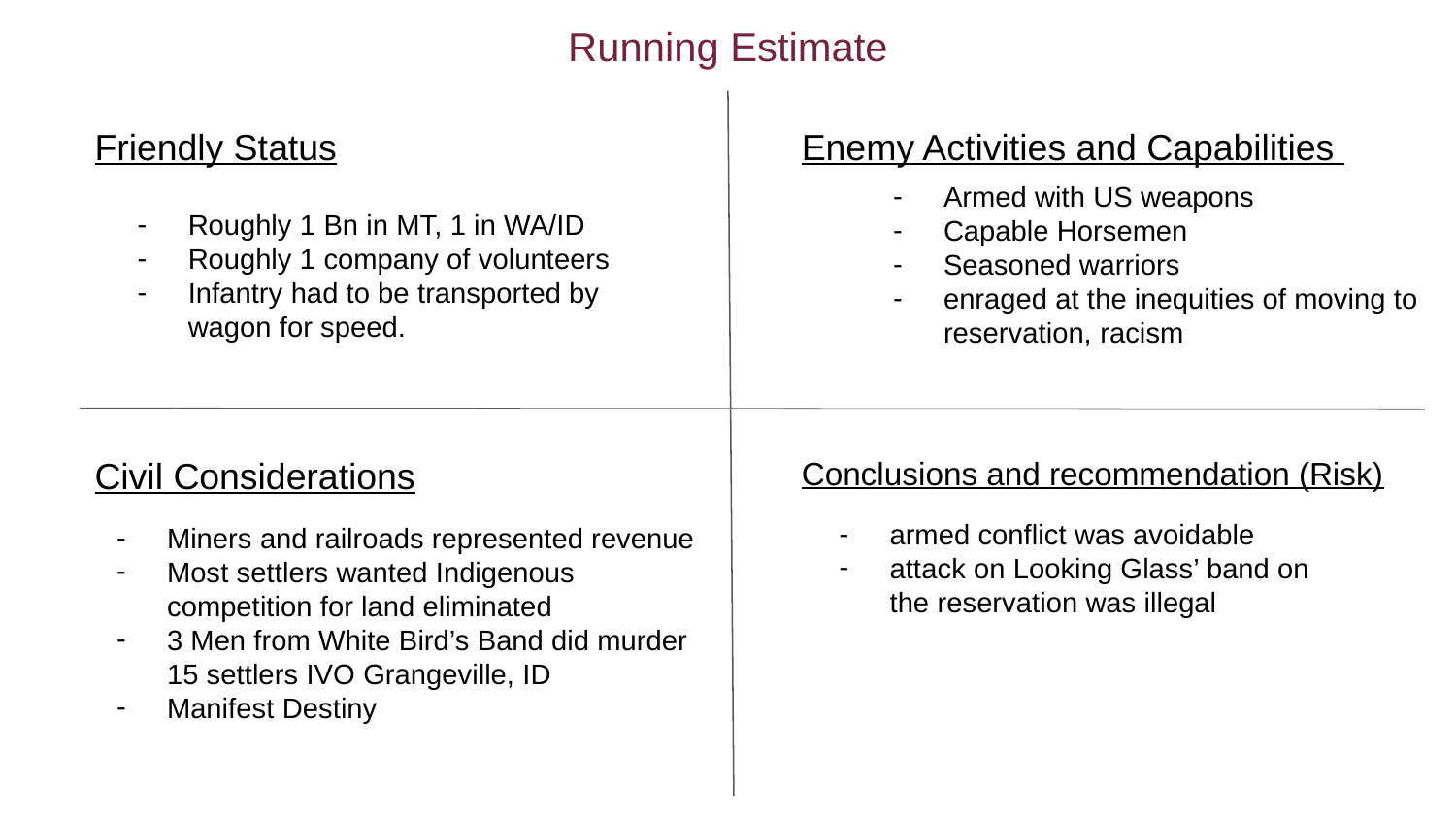

# Running Estimate
Friendly Status
Enemy Activities and Capabilities
Armed with US weapons
Capable Horsemen
Seasoned warriors
enraged at the inequities of moving to reservation, racism
Roughly 1 Bn in MT, 1 in WA/ID
Roughly 1 company of volunteers
Infantry had to be transported by wagon for speed.

Civil Considerations
Conclusions and recommendation (Risk)
armed conflict was avoidable
attack on Looking Glass’ band on the reservation was illegal

Miners and railroads represented revenue
Most settlers wanted Indigenous competition for land eliminated
3 Men from White Bird’s Band did murder 15 settlers IVO Grangeville, ID
Manifest Destiny